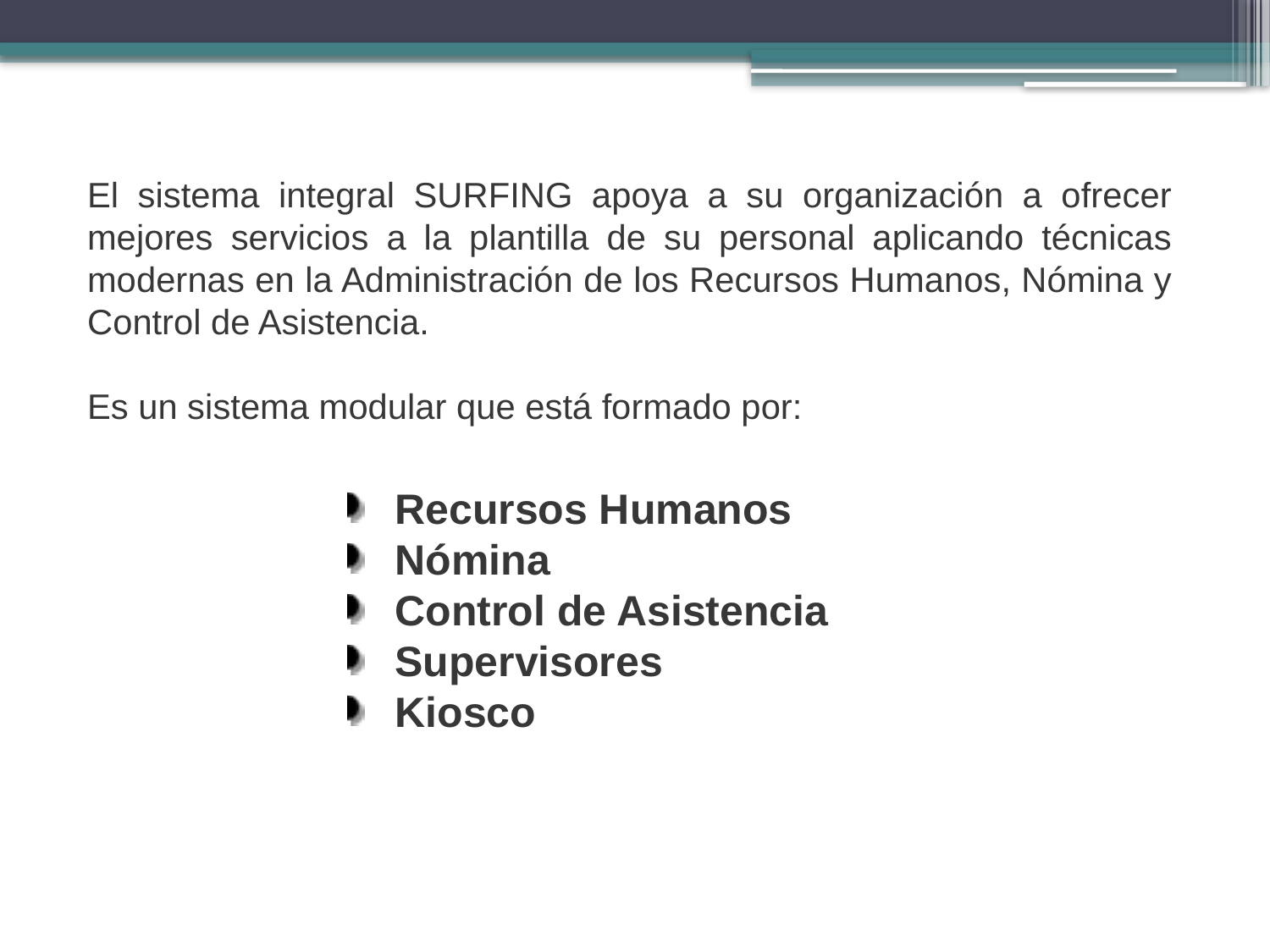

El sistema integral SURFING apoya a su organización a ofrecer mejores servicios a la plantilla de su personal aplicando técnicas modernas en la Administración de los Recursos Humanos, Nómina y Control de Asistencia.

Es un sistema modular que está formado por:
Recursos Humanos
Nómina
Control de Asistencia
Supervisores
Kiosco